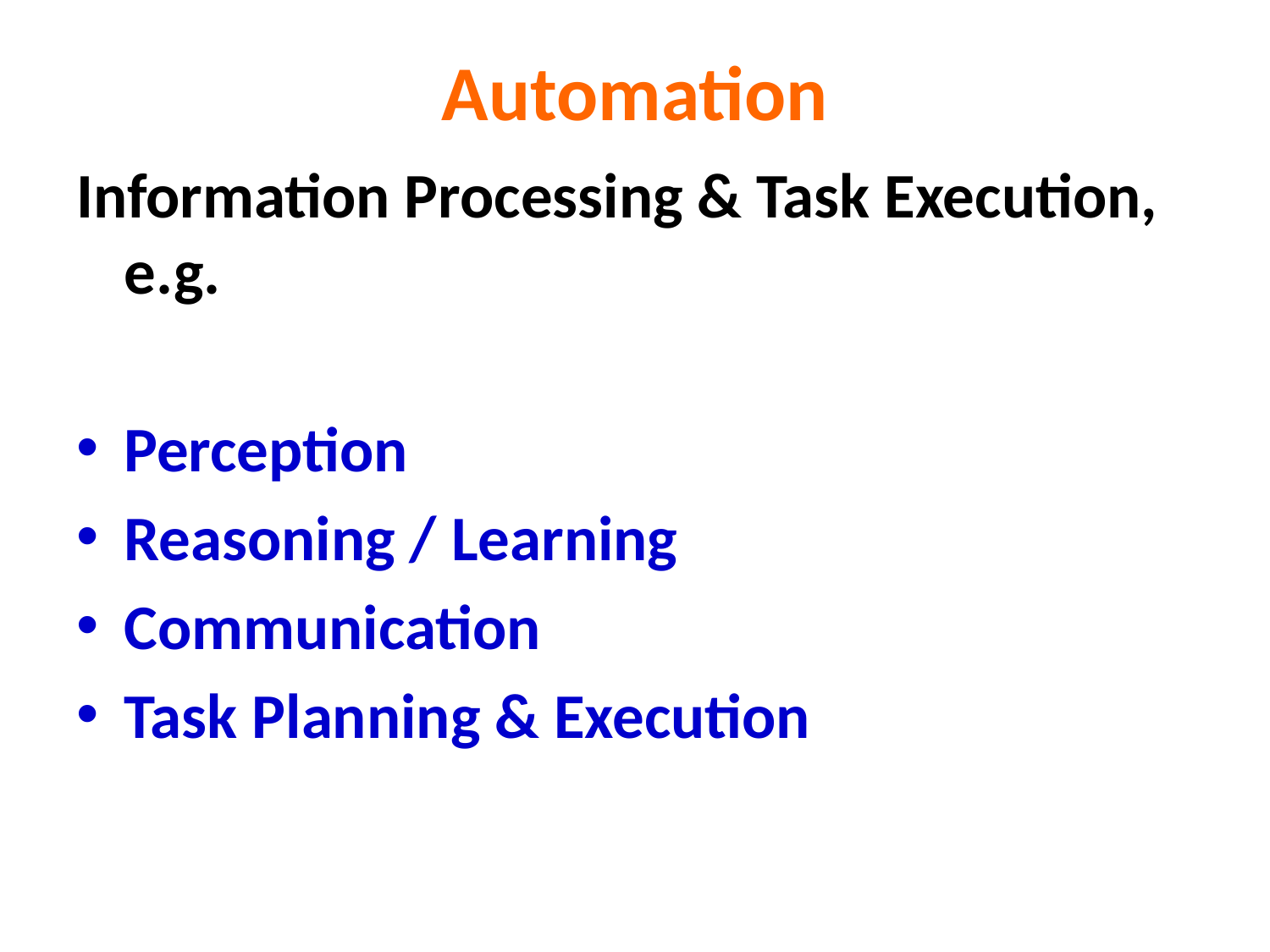

# Automation
Information Processing & Task Execution, e.g.

Perception
Reasoning / Learning
Communication
Task Planning & Execution